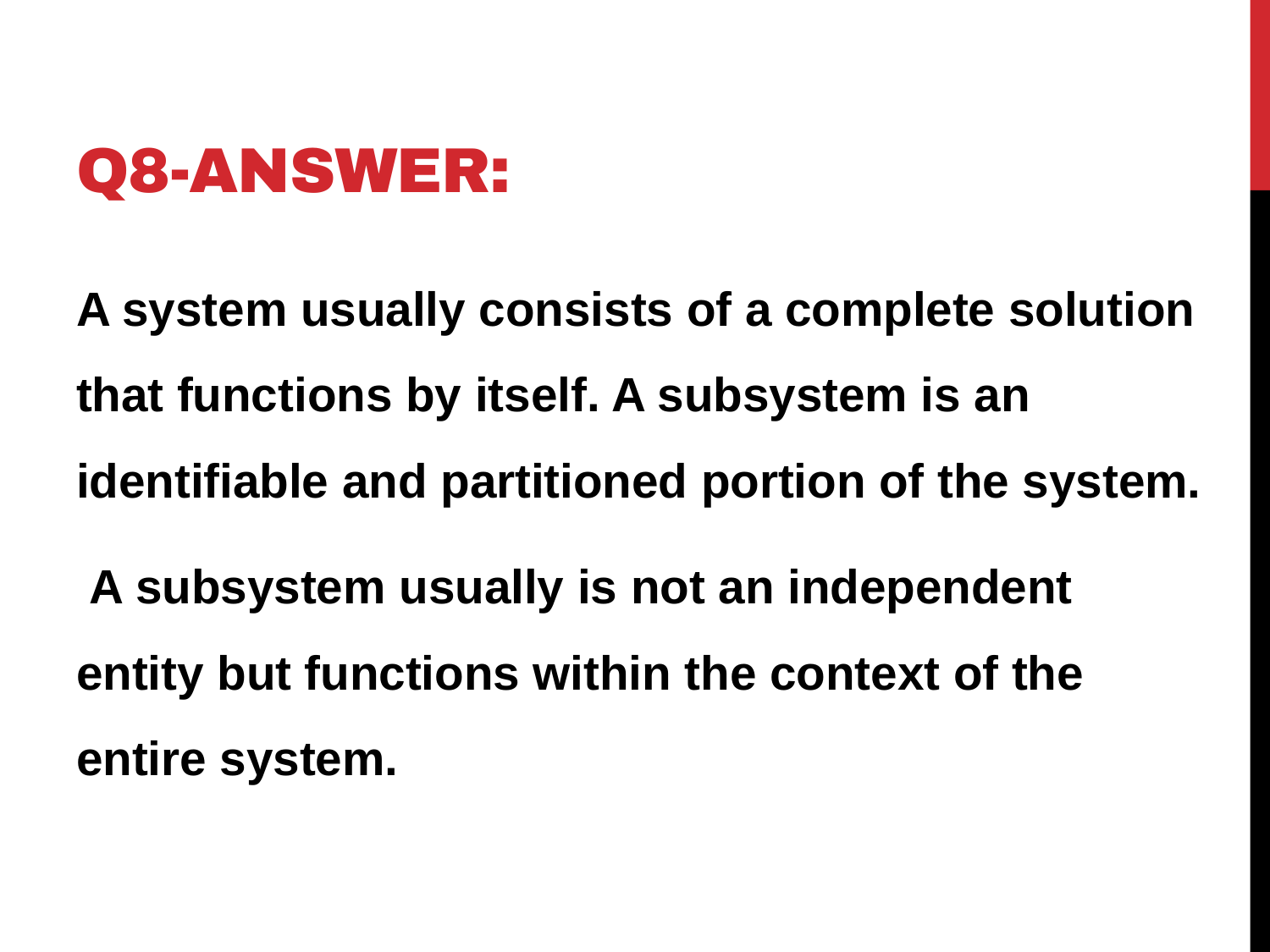

# Q8-Answer:
A system usually consists of a complete solution that functions by itself. A subsystem is an identifiable and partitioned portion of the system.
 A subsystem usually is not an independent entity but functions within the context of the entire system.